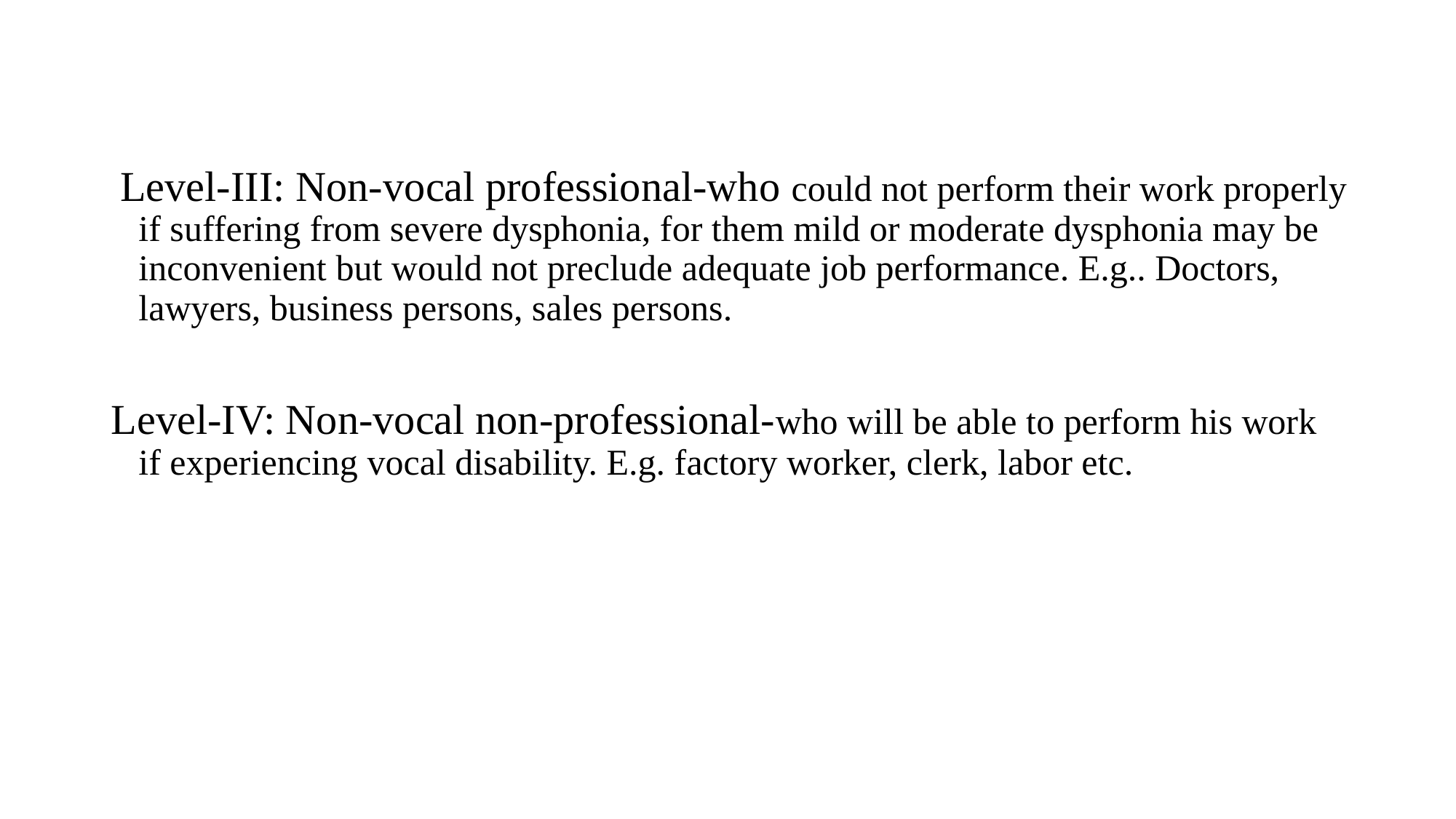

Level-III: Non-vocal professional-who could not perform their work properly if suffering from severe dysphonia, for them mild or moderate dysphonia may be inconvenient but would not preclude adequate job performance. E.g.. Doctors,  lawyers, business persons, sales persons.

Level-IV: Non-vocal non-professional-who will be able to perform his work if experiencing vocal disability. E.g. factory worker, clerk, labor etc.